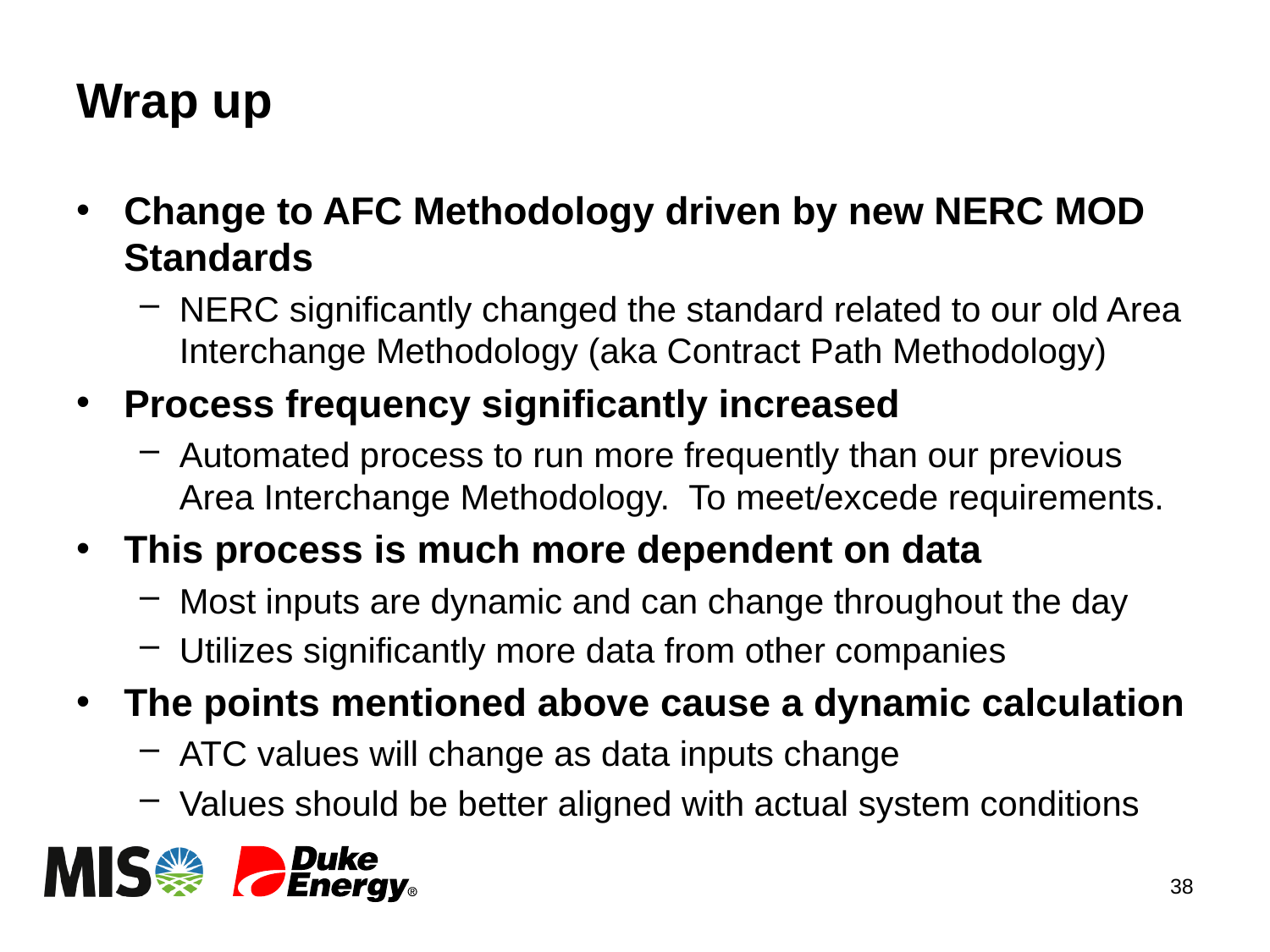

# Wrap up
Change to AFC Methodology driven by new NERC MOD Standards
NERC significantly changed the standard related to our old Area Interchange Methodology (aka Contract Path Methodology)
Process frequency significantly increased
Automated process to run more frequently than our previous Area Interchange Methodology.  To meet/excede requirements.
This process is much more dependent on data
Most inputs are dynamic and can change throughout the day
Utilizes significantly more data from other companies
The points mentioned above cause a dynamic calculation
ATC values will change as data inputs change
Values should be better aligned with actual system conditions

38